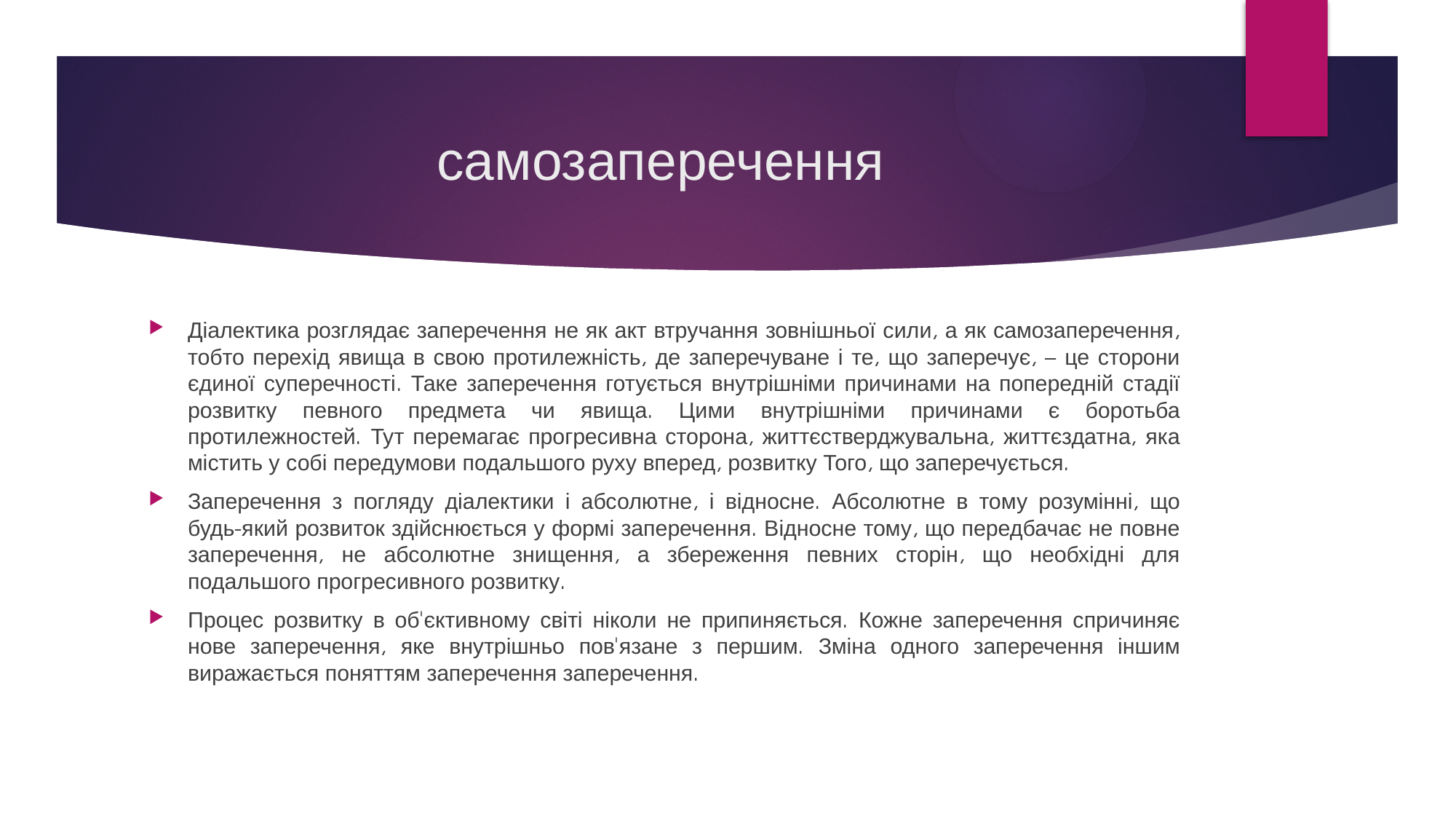

# самозаперечення
Діалектика розглядає заперечення не як акт втручання зовнішньої сили, а як самозаперечення, тобто перехід явища в свою протилежність, де заперечуване і те, що заперечує, – це сторони єдиної суперечності. Таке заперечення готується внутрішніми причинами на попередній стадії розвитку певного предмета чи явища. Цими внутрішніми причинами є боротьба протилежностей. Тут перемагає прогресивна сторона, життєстверджувальна, життєздатна, яка містить у собі передумови подальшого руху вперед, розвитку Того, що заперечується.
Заперечення з погляду діалектики і абсолютне, і відносне. Абсолютне в тому розумінні, що будь-який розвиток здійснюється у формі заперечення. Відносне тому, що передбачає не повне заперечення, не абсолютне знищення, а збереження певних сторін, що необхідні для подальшого прогресивного розвитку.
Процес розвитку в об'єктивному світі ніколи не припиняється. Кожне заперечення спричиняє нове заперечення, яке внутрішньо пов'язане з першим. Зміна одного заперечення іншим виражається поняттям заперечення заперечення.